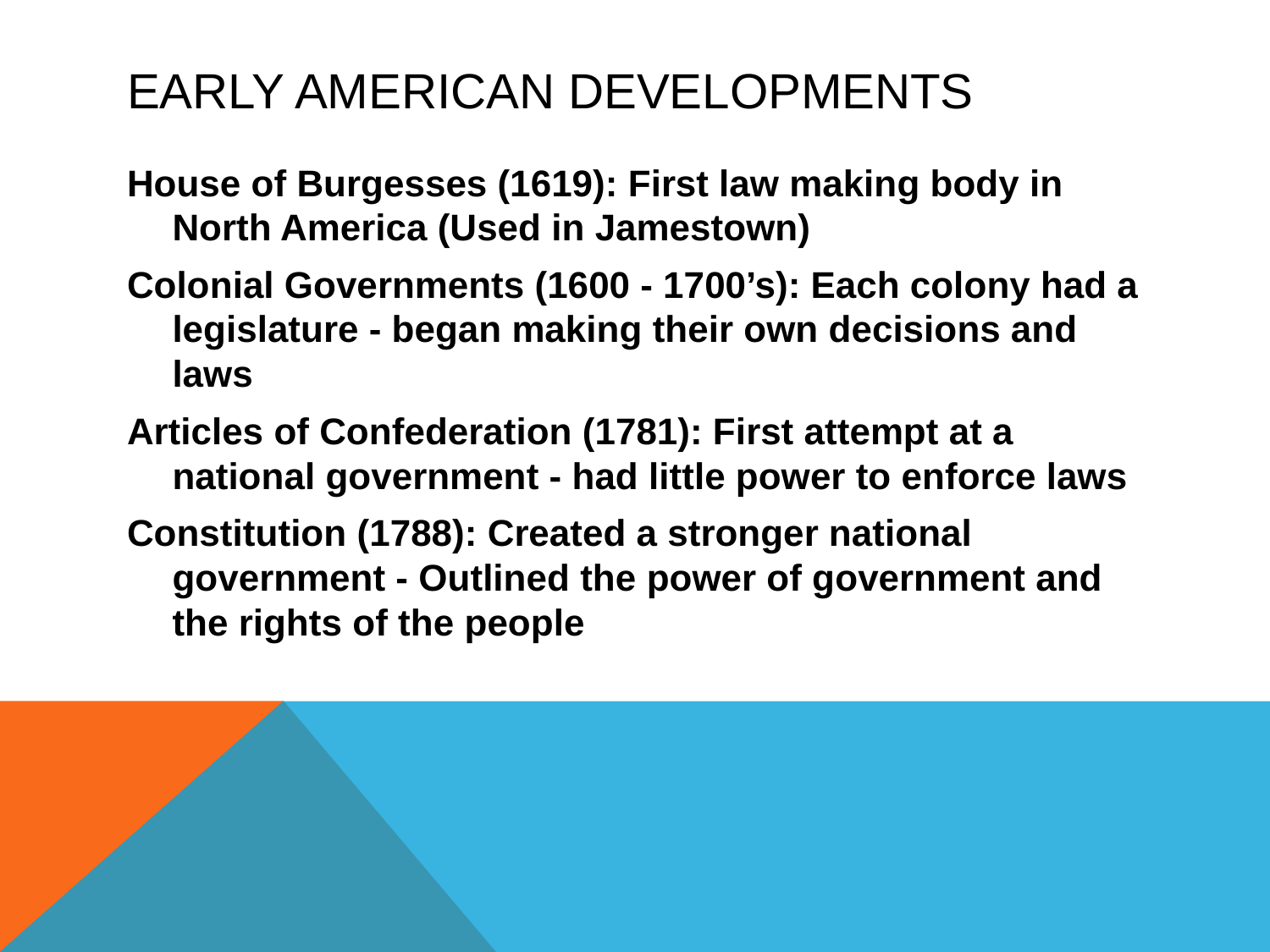

# Early American Developments
House of Burgesses (1619): First law making body in North America (Used in Jamestown)
Colonial Governments (1600 - 1700’s): Each colony had a legislature - began making their own decisions and laws
Articles of Confederation (1781): First attempt at a national government - had little power to enforce laws
Constitution (1788): Created a stronger national government - Outlined the power of government and the rights of the people